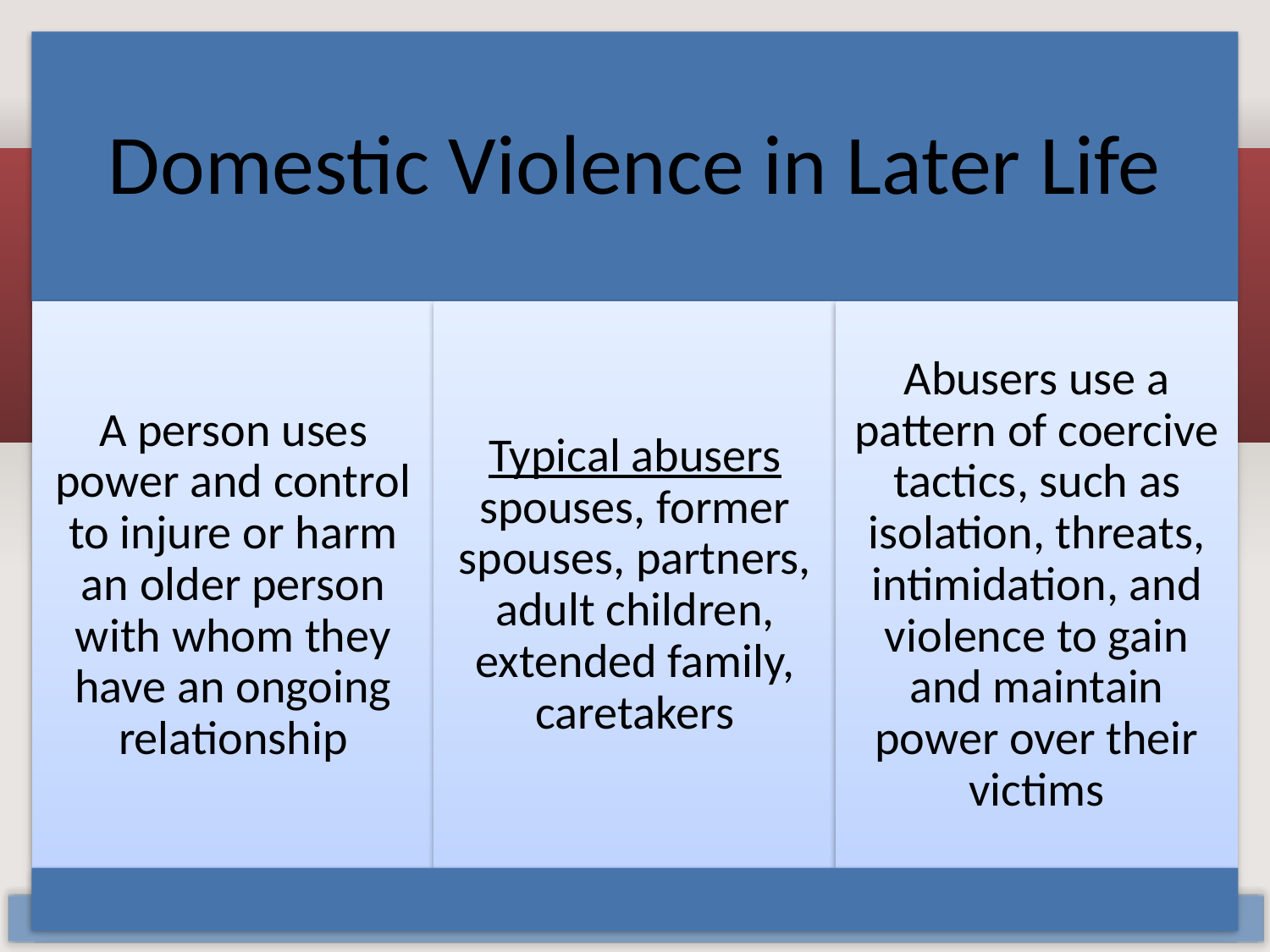

Domestic Violence in Later Life
A person uses power and control to injure or harm an older person with whom they have an ongoing relationship
Typical abusers spouses, former spouses, partners, adult children, extended family, caretakers
Abusers use a pattern of coercive tactics, such as isolation, threats, intimidation, and violence to gain and maintain power over their victims